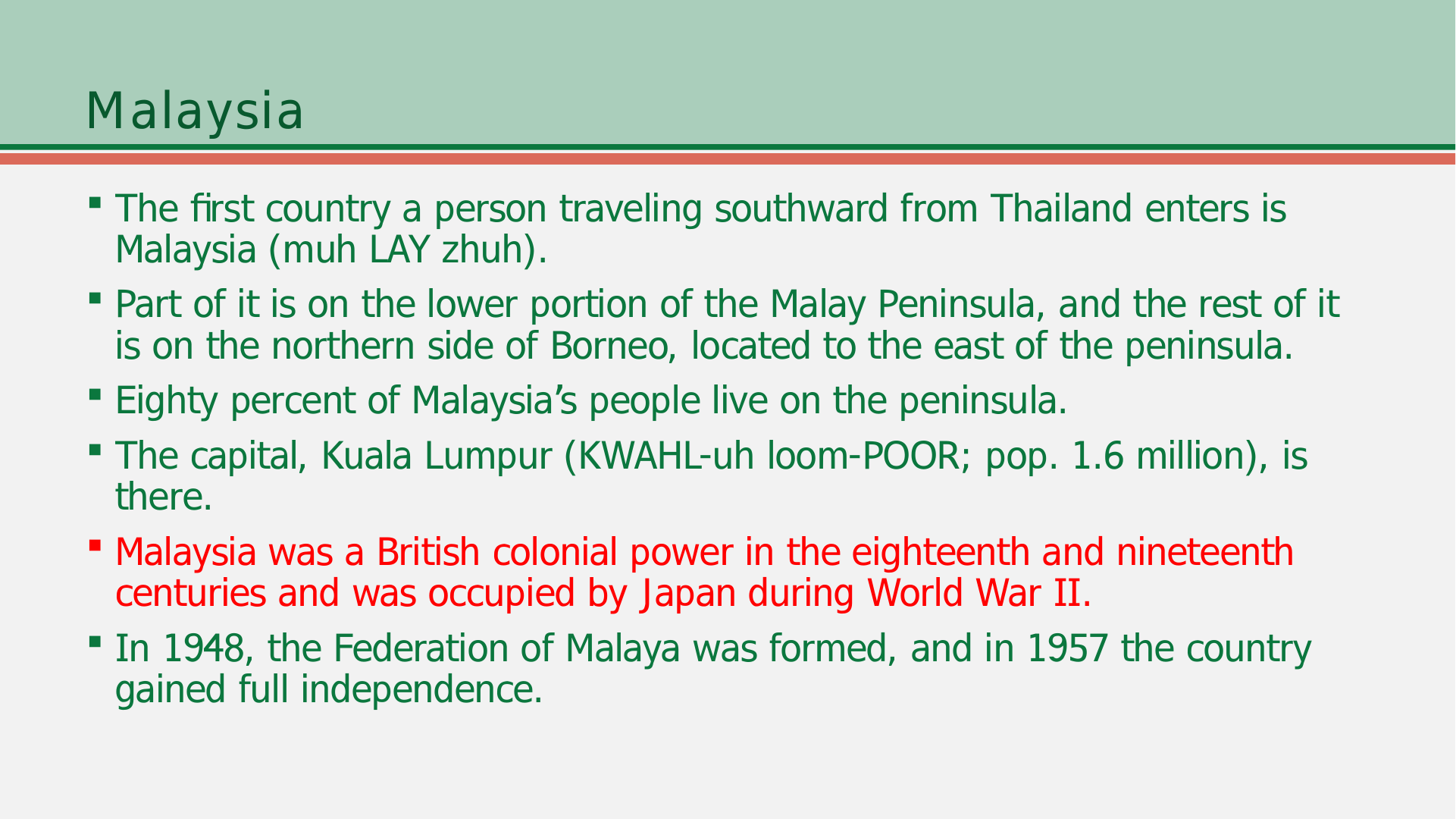

# Malaysia
The first country a person traveling southward from Thailand enters is Malaysia (muh LAY zhuh).
Part of it is on the lower portion of the Malay Peninsula, and the rest of it is on the northern side of Borneo, located to the east of the peninsula.
Eighty percent of Malaysia’s people live on the peninsula.
The capital, Kuala Lumpur (KWAHL-uh loom-POOR; pop. 1.6 million), is there.
Malaysia was a British colonial power in the eighteenth and nineteenth centuries and was occupied by Japan during World War II.
In 1948, the Federation of Malaya was formed, and in 1957 the country gained full independence.